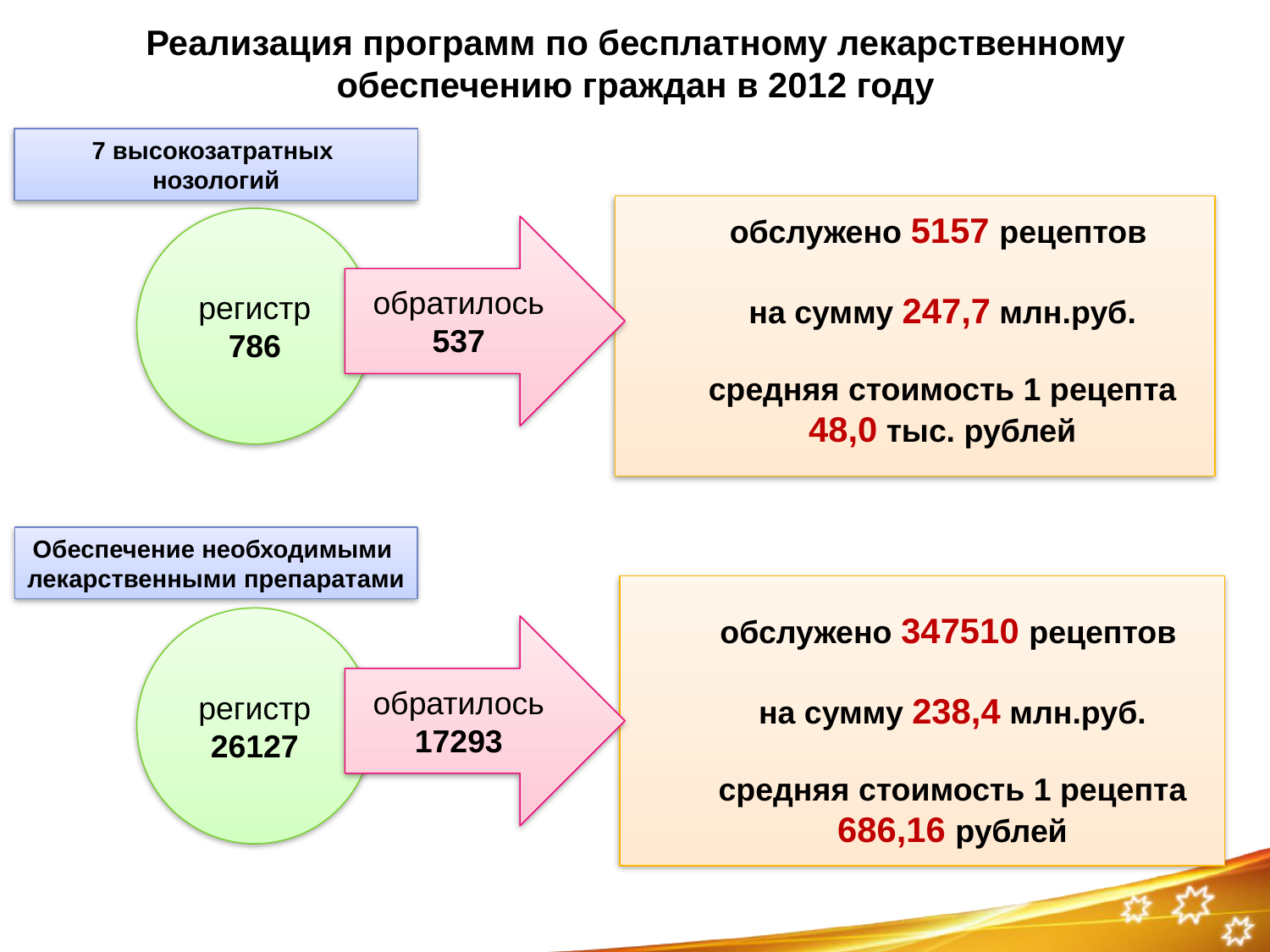

# Реализация программ по бесплатному лекарственному обеспечению граждан в 2012 году
7 высокозатратных
нозологий

обслужено 5157 рецептов
на сумму 247,7 млн.руб.
средняя стоимость 1 рецепта
48,0 тыс. рублей
регистр
786
обратилось
537
Обеспечение необходимыми
лекарственными препаратами

обслужено 347510 рецептов
на сумму 238,4 млн.руб.
средняя стоимость 1 рецепта
686,16 рублей
регистр
26127
обратилось
17293